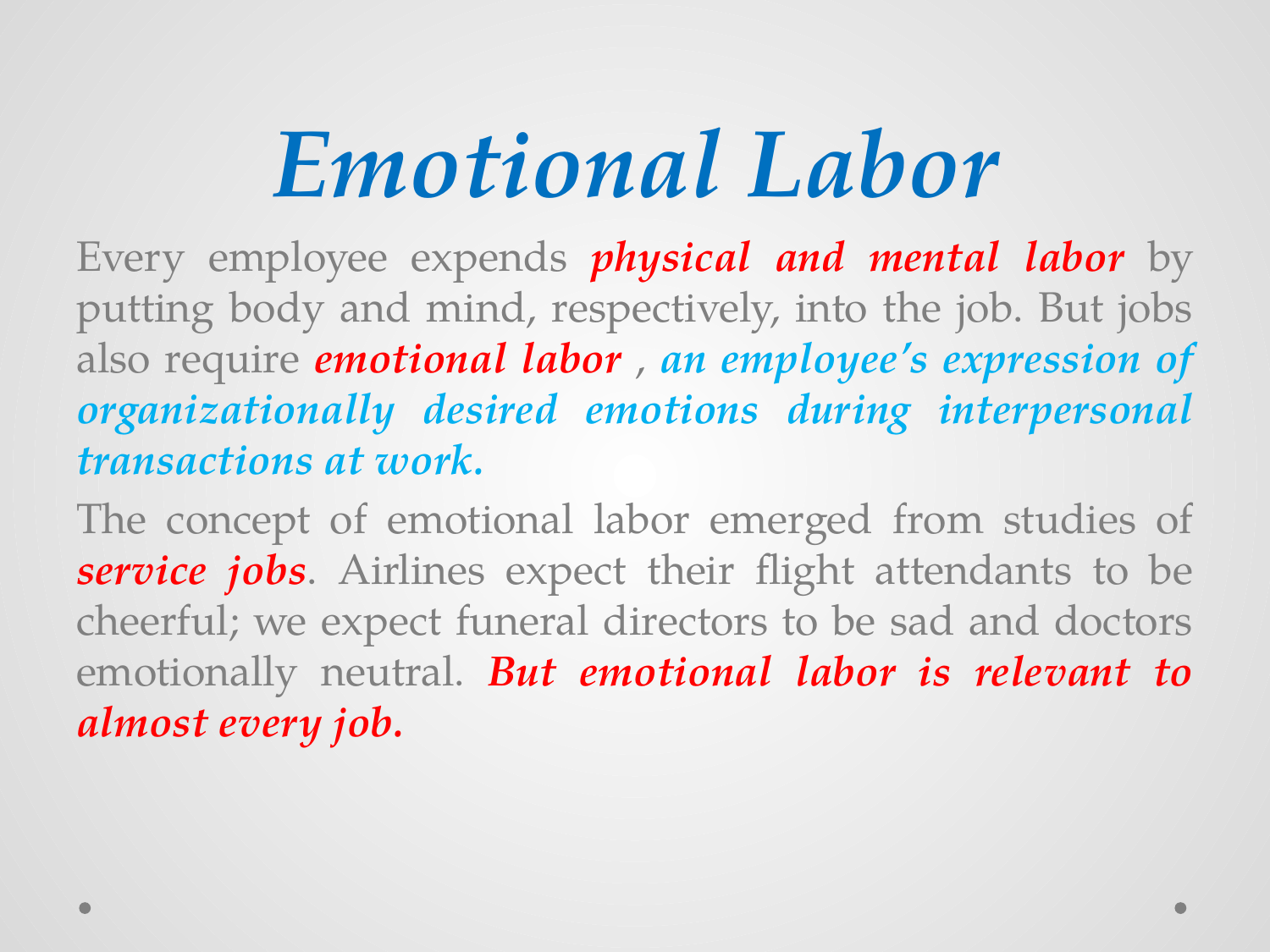

# Emotional Labor
Every employee expends physical and mental labor by putting body and mind, respectively, into the job. But jobs also require emotional labor , an employee’s expression of organizationally desired emotions during interpersonal transactions at work.
The concept of emotional labor emerged from studies of service jobs. Airlines expect their flight attendants to be cheerful; we expect funeral directors to be sad and doctors emotionally neutral. But emotional labor is relevant to almost every job.